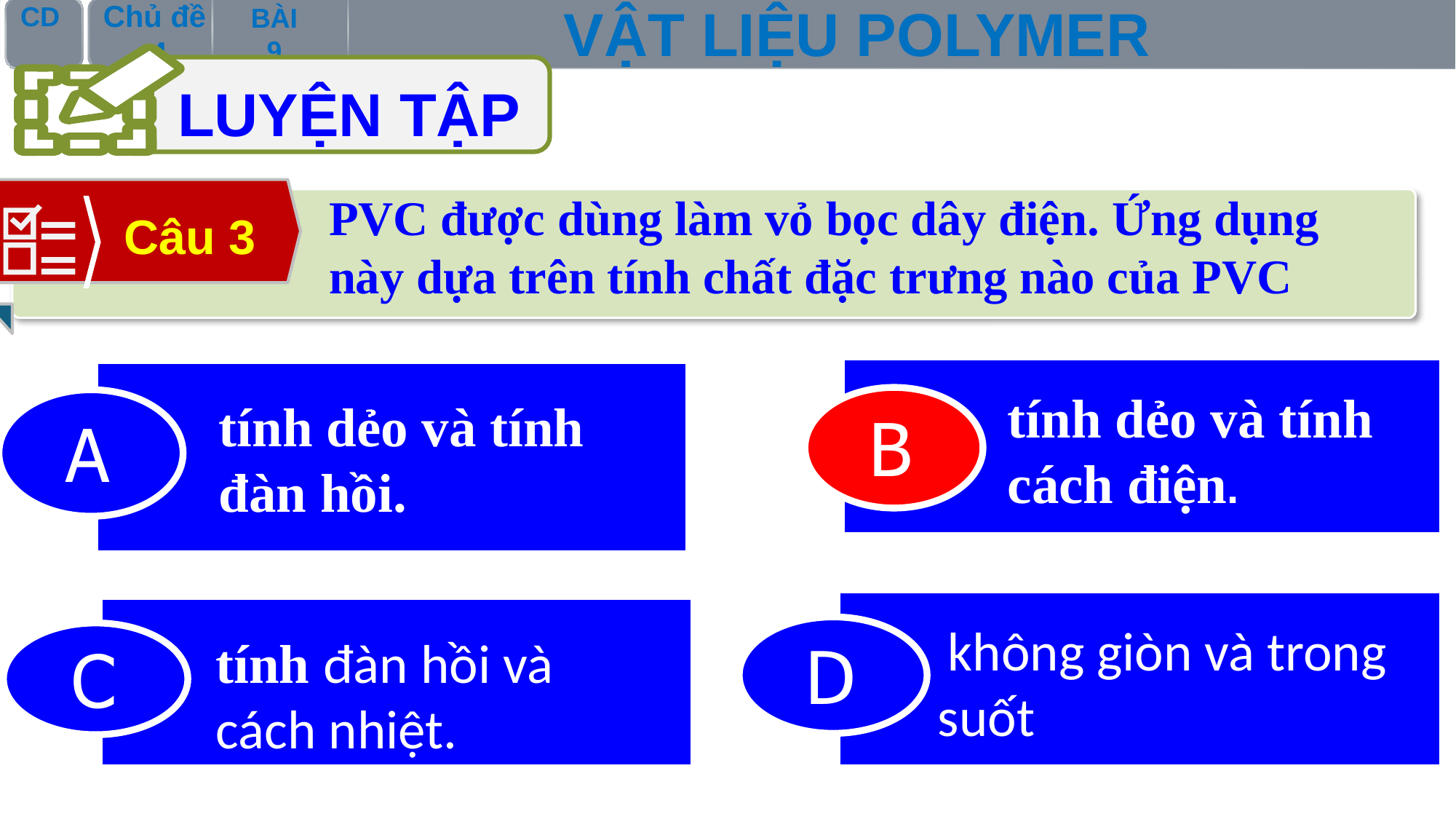

LUYỆN TẬP

Câu 3

PVC được dùng làm vỏ bọc dây điện. Ứng dụng này dựa trên tính chất đặc trưng nào của PVC

B

A
tính dẻo và tính cách điện.
tính dẻo và tính đàn hồi.
B

D

C
 không giòn và trong suốt
tính đàn hồi và cách nhiệt.